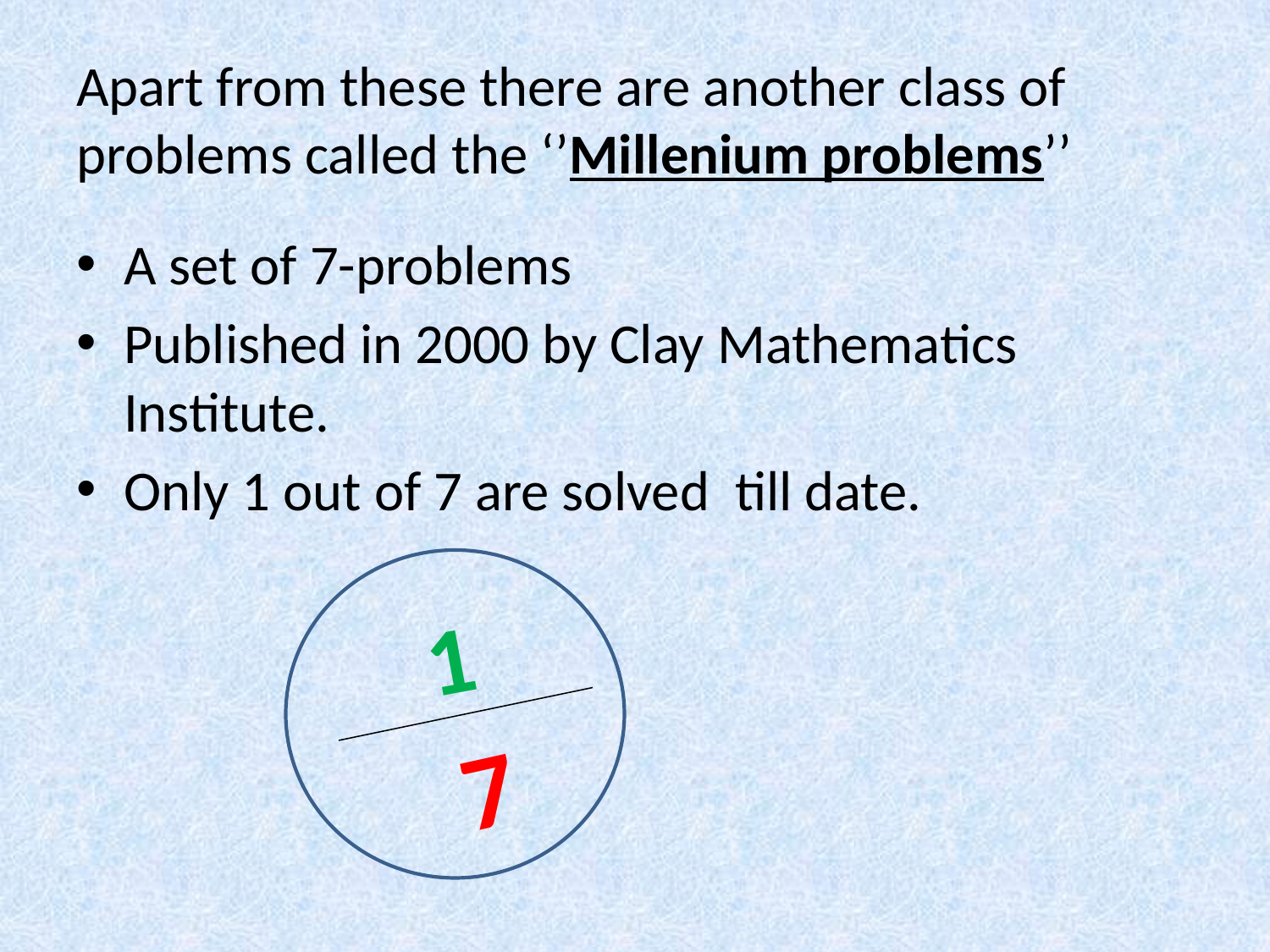

# Apart from these there are another class of problems called the ‘’Millenium problems’’
A set of 7-problems
Published in 2000 by Clay Mathematics Institute.
Only 1 out of 7 are solved  till date.

1
7